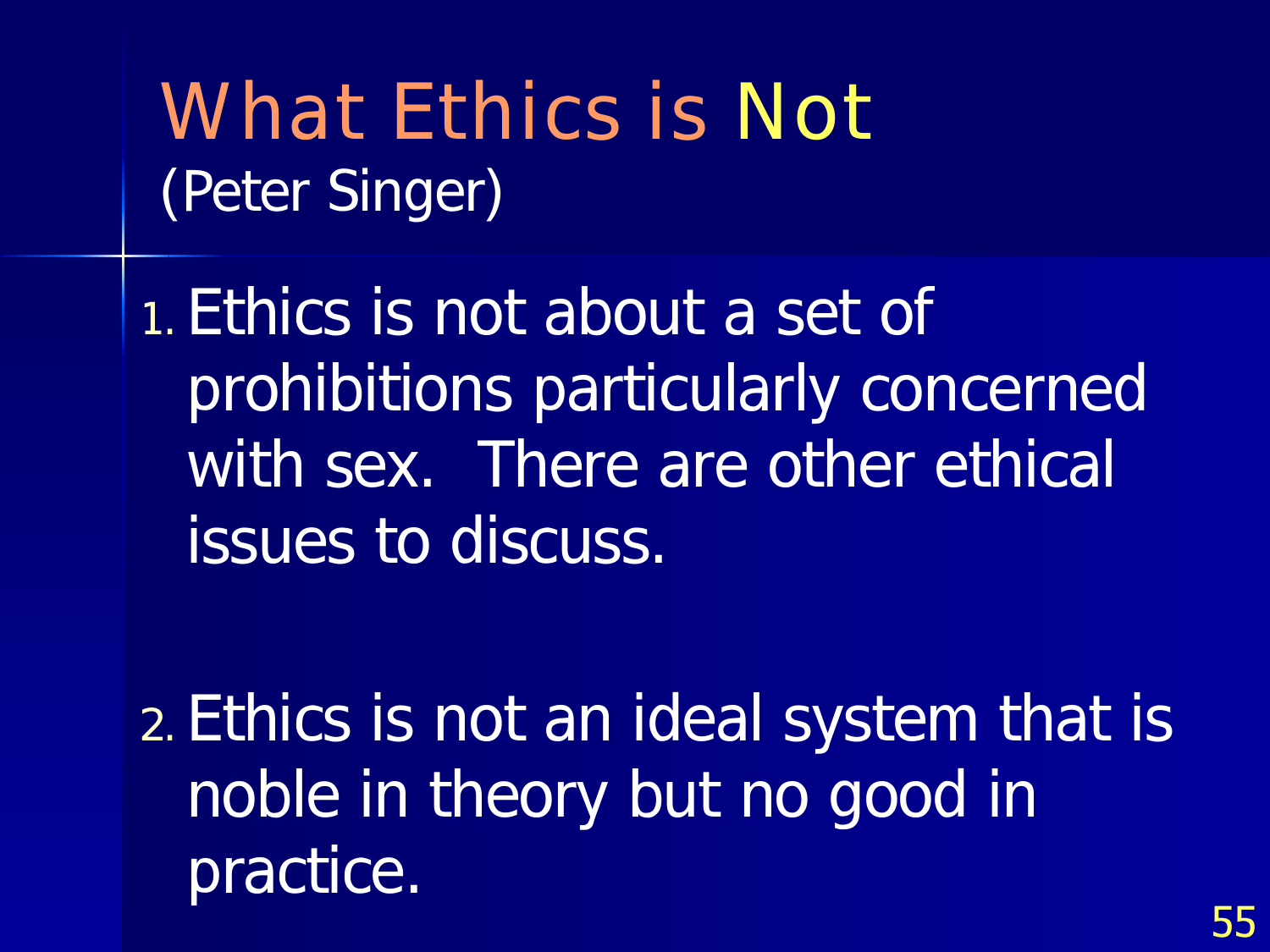

# What Ethics is Not (Peter Singer)
Ethics is not about a set of prohibitions particularly concerned with sex.  There are other ethical issues to discuss.

Ethics is not an ideal system that is noble in theory but no good in practice.
55